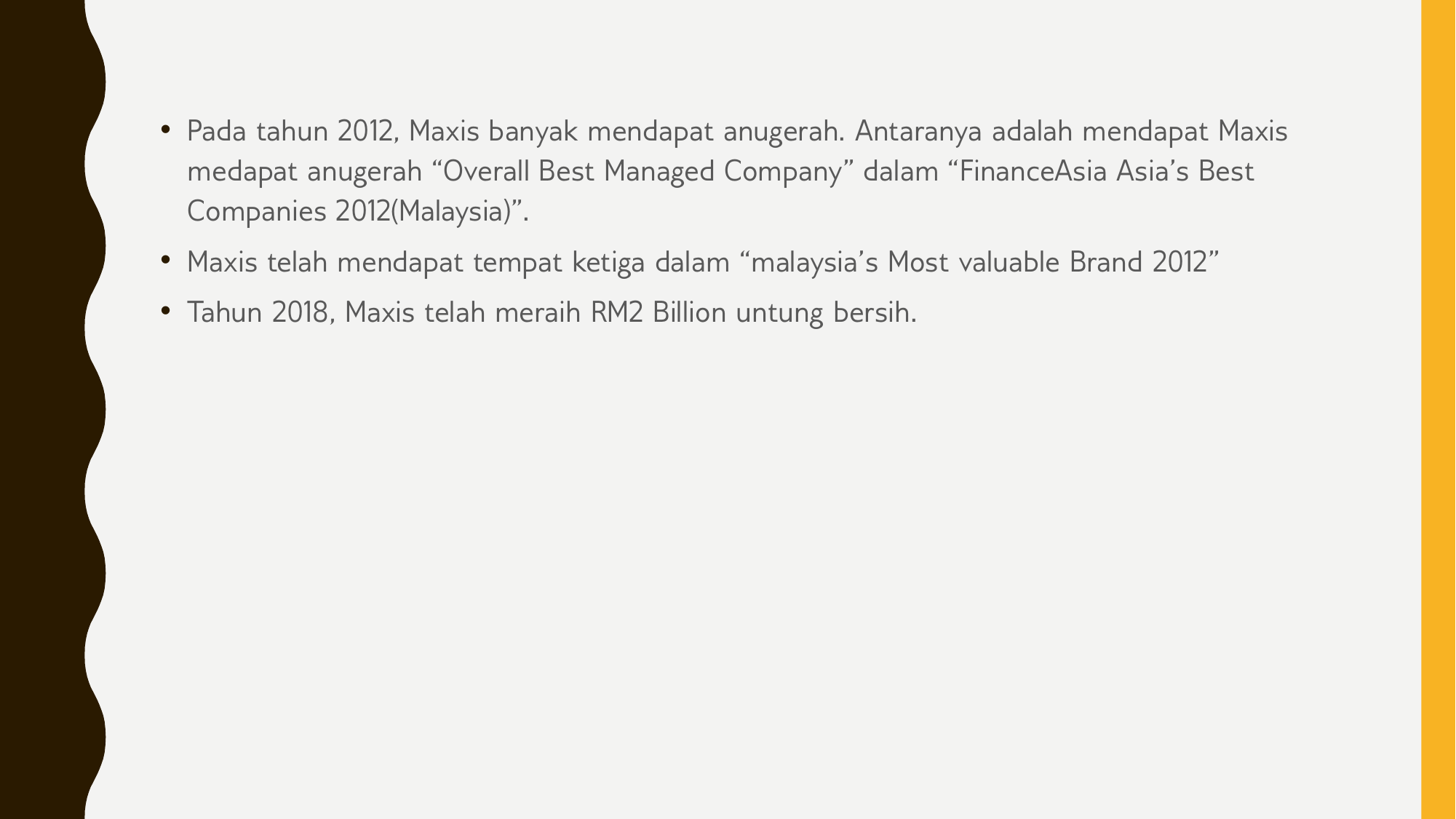

Pada tahun 2012, Maxis banyak mendapat anugerah. Antaranya adalah mendapat Maxis medapat anugerah “Overall Best Managed Company” dalam “FinanceAsia Asia’s Best Companies 2012(Malaysia)”.
Maxis telah mendapat tempat ketiga dalam “malaysia’s Most valuable Brand 2012”
Tahun 2018, Maxis telah meraih RM2 Billion untung bersih.